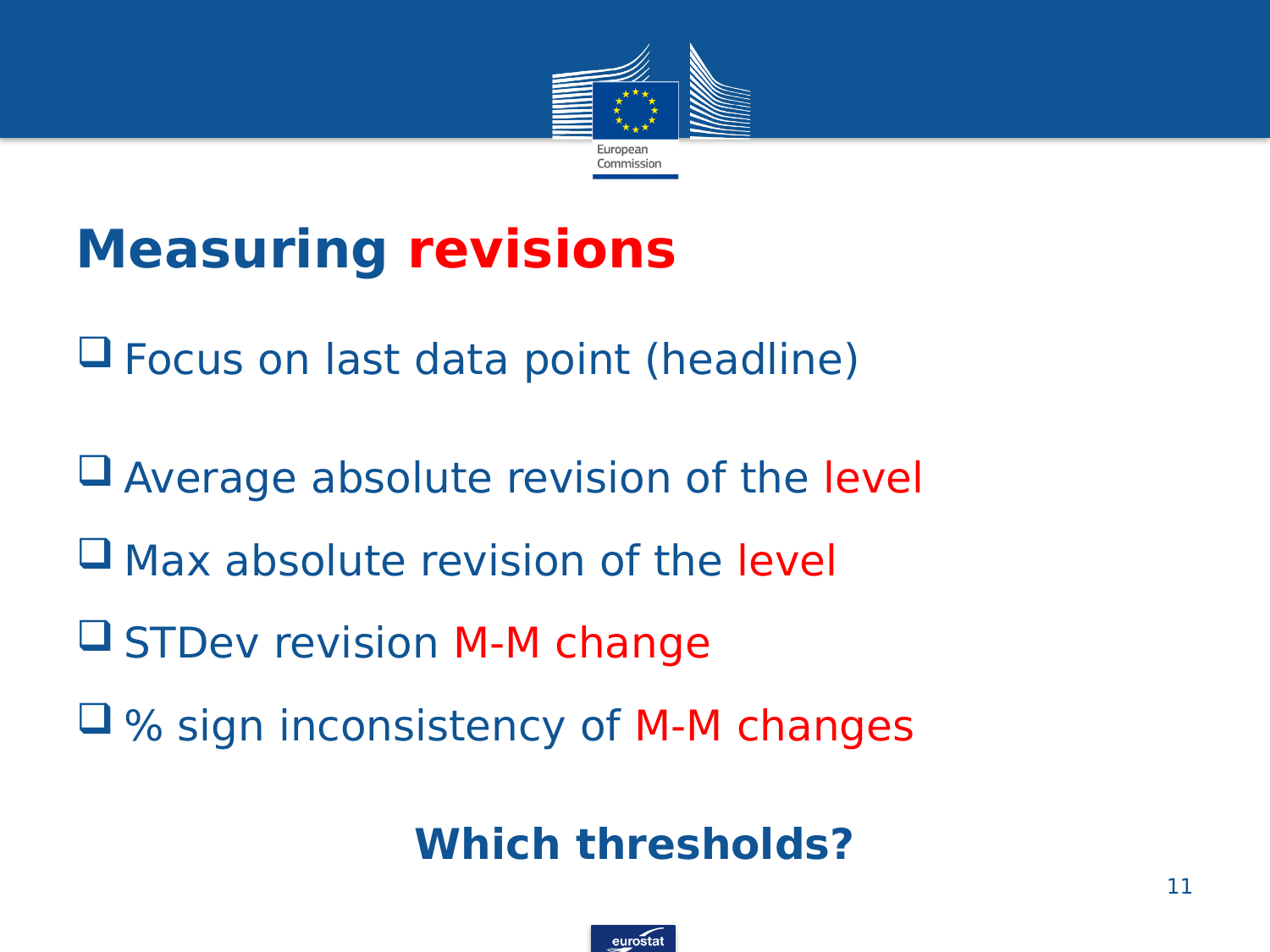

# Measuring revisions
Focus on last data point (headline)

Average absolute revision of the level
Max absolute revision of the level
STDev revision M-M change
% sign inconsistency of M-M changes

Which thresholds?

11